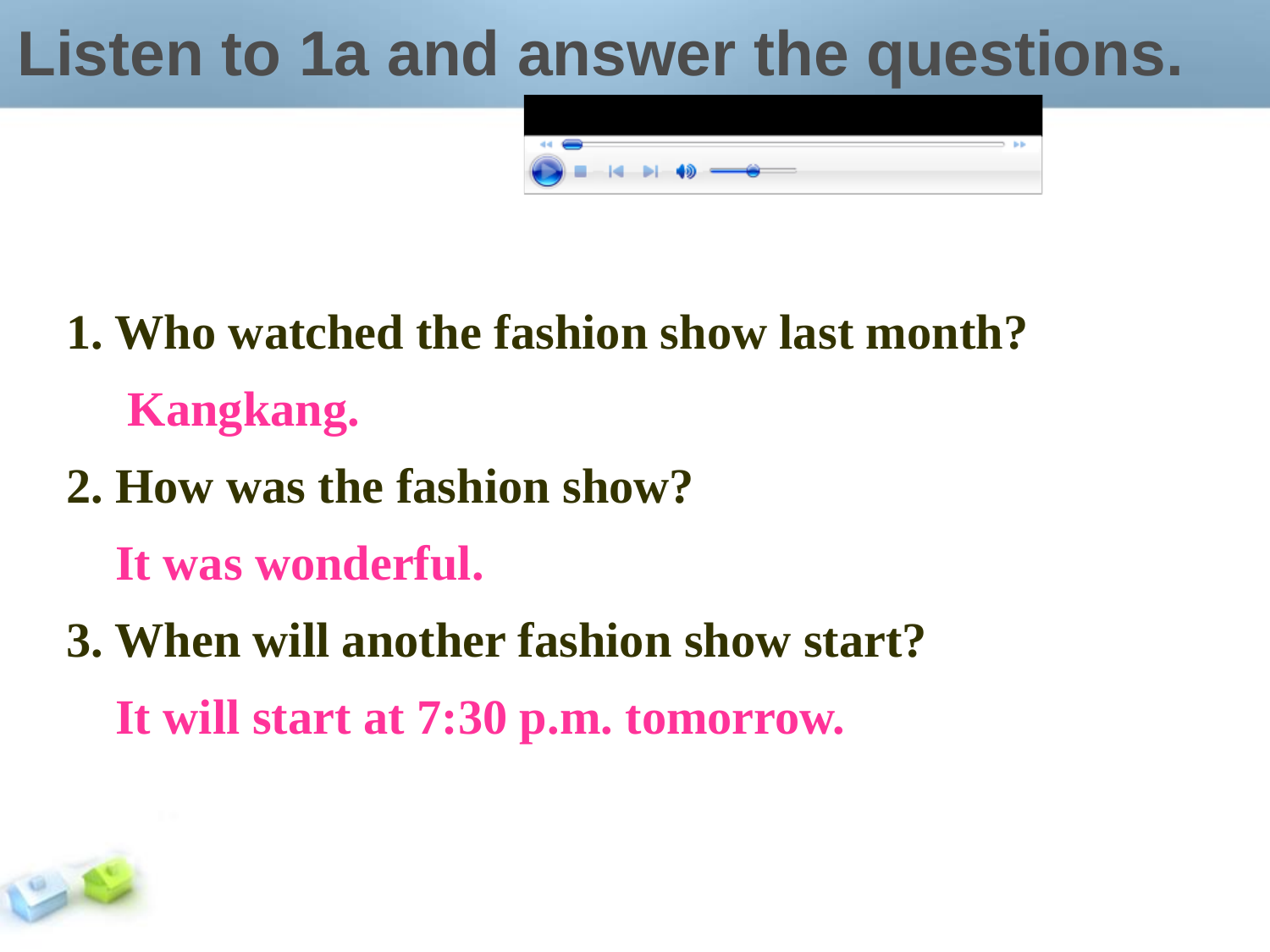

Listen to 1a and answer the questions.
1. Who watched the fashion show last month?
     Kangkang.
2. How was the fashion show?
    It was wonderful.
3. When will another fashion show start?
    It will start at 7:30 p.m. tomorrow.